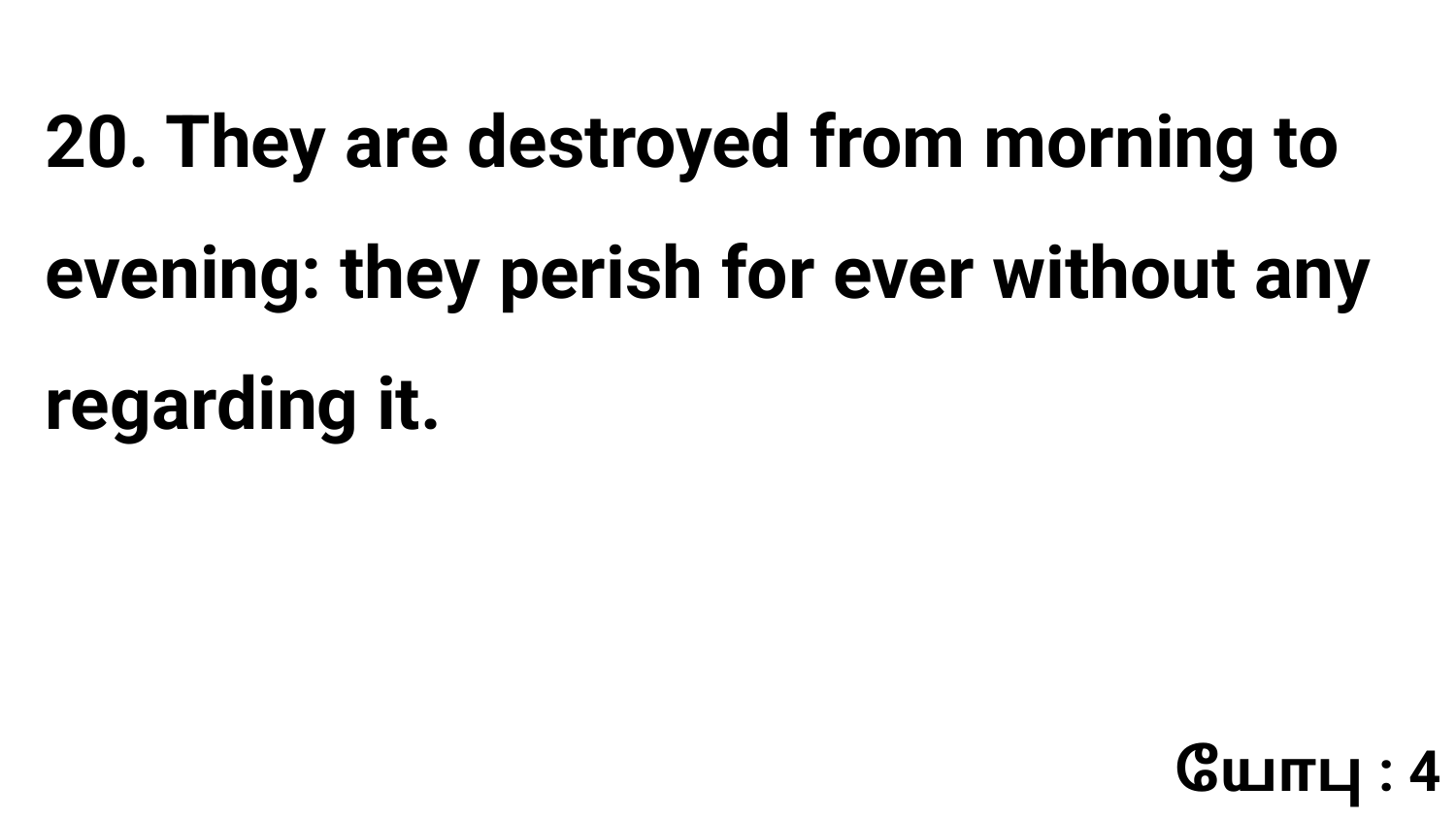

20. They are destroyed from morning to evening: they perish for ever without any regarding it.
யோபு : 4